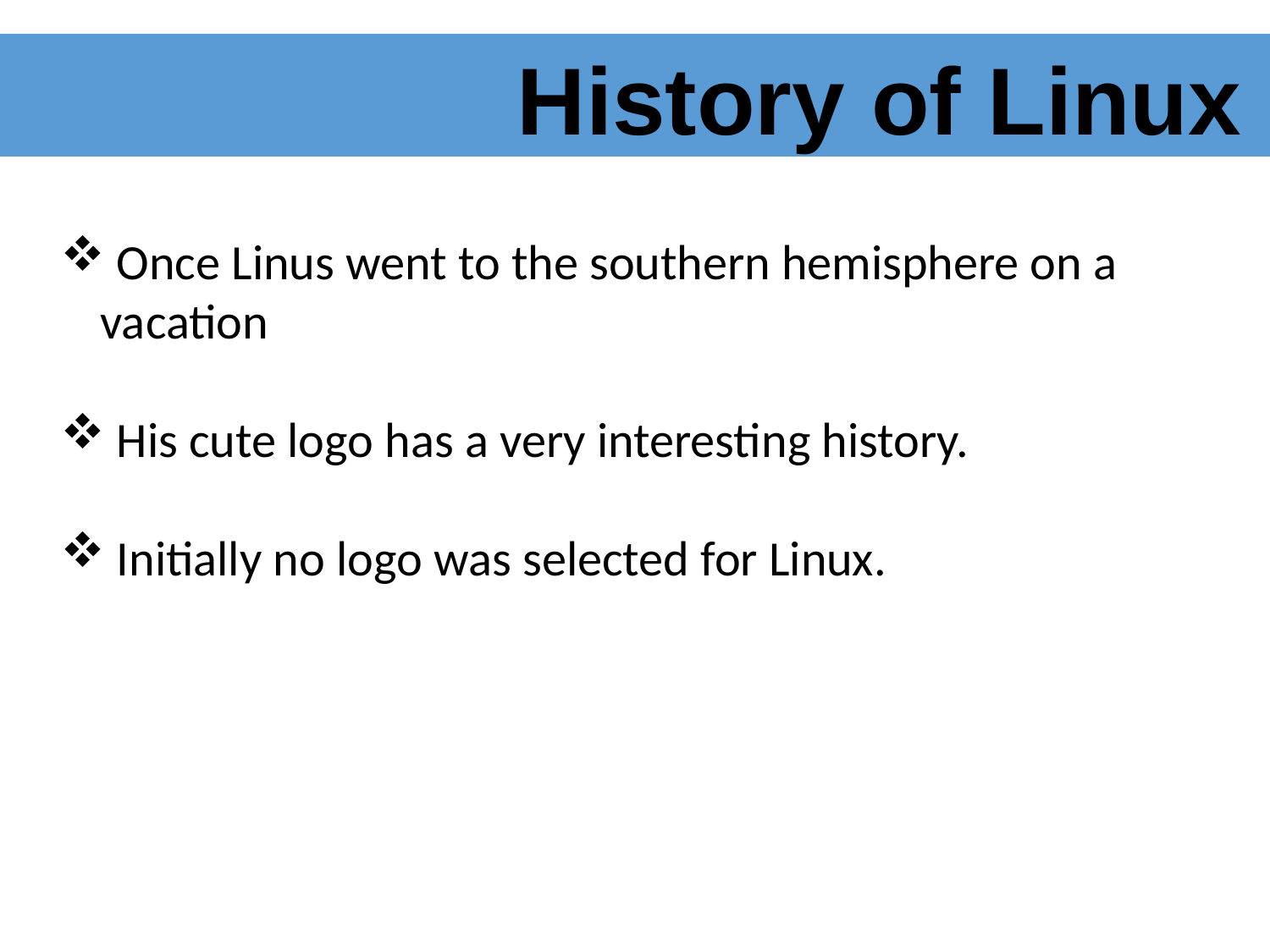

History of Linux

 Once Linus went to the southern hemisphere on a vacation

 His cute logo has a very interesting history.

 Initially no logo was selected for Linux.